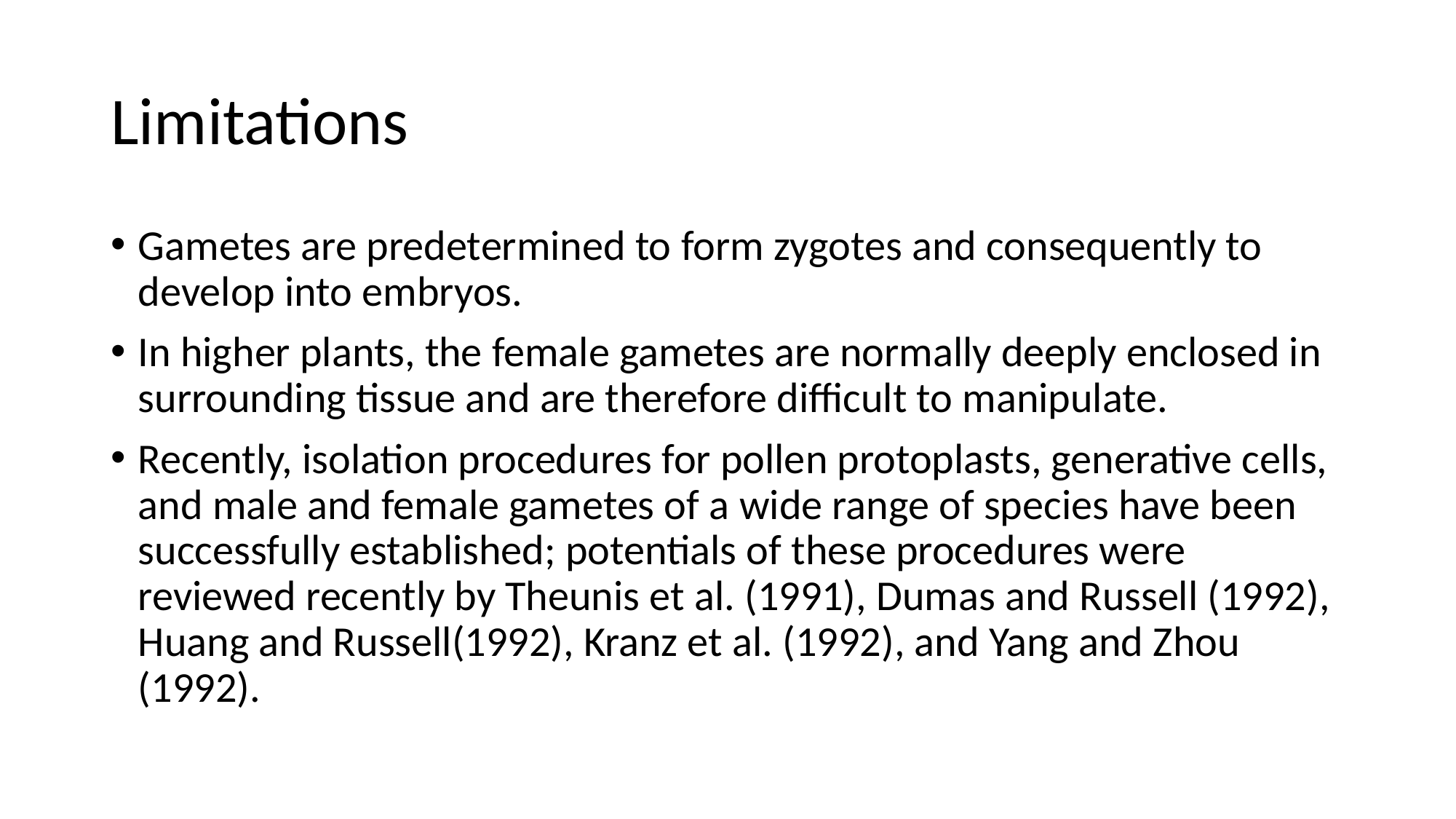

# Limitations
Gametes are predetermined to form zygotes and consequently to develop into embryos.
In higher plants, the female gametes are normally deeply enclosed in surrounding tissue and are therefore difficult to manipulate.
Recently, isolation procedures for pollen protoplasts, generative cells, and male and female gametes of a wide range of species have been successfully established; potentials of these procedures were reviewed recently by Theunis et al. (1991), Dumas and Russell (1992), Huang and Russell(1992), Kranz et al. (1992), and Yang and Zhou (1992).